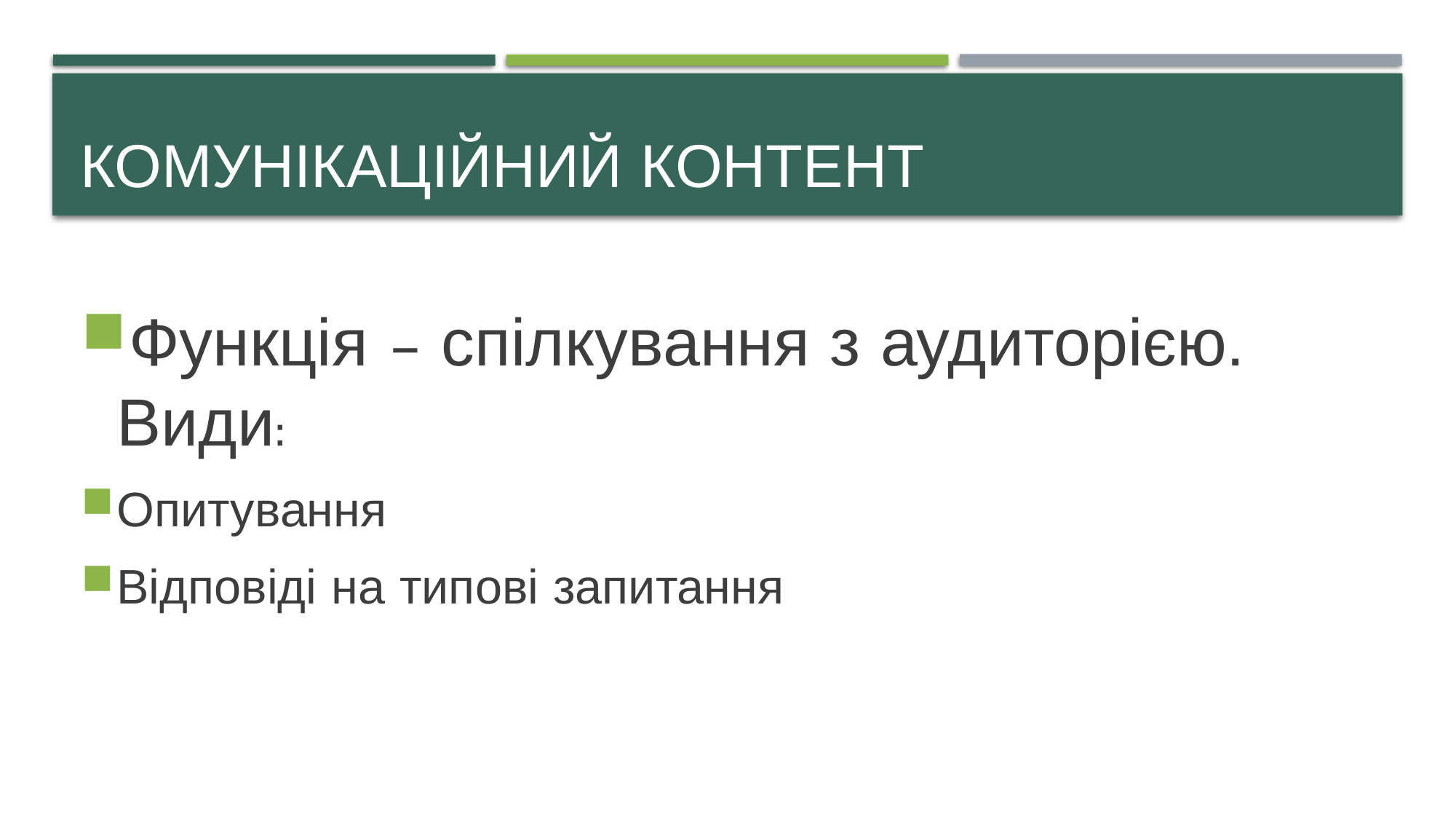

# Комунікаційний контент
Функція – спілкування з аудиторією.    Види:
Опитування
Відповіді на типові запитання